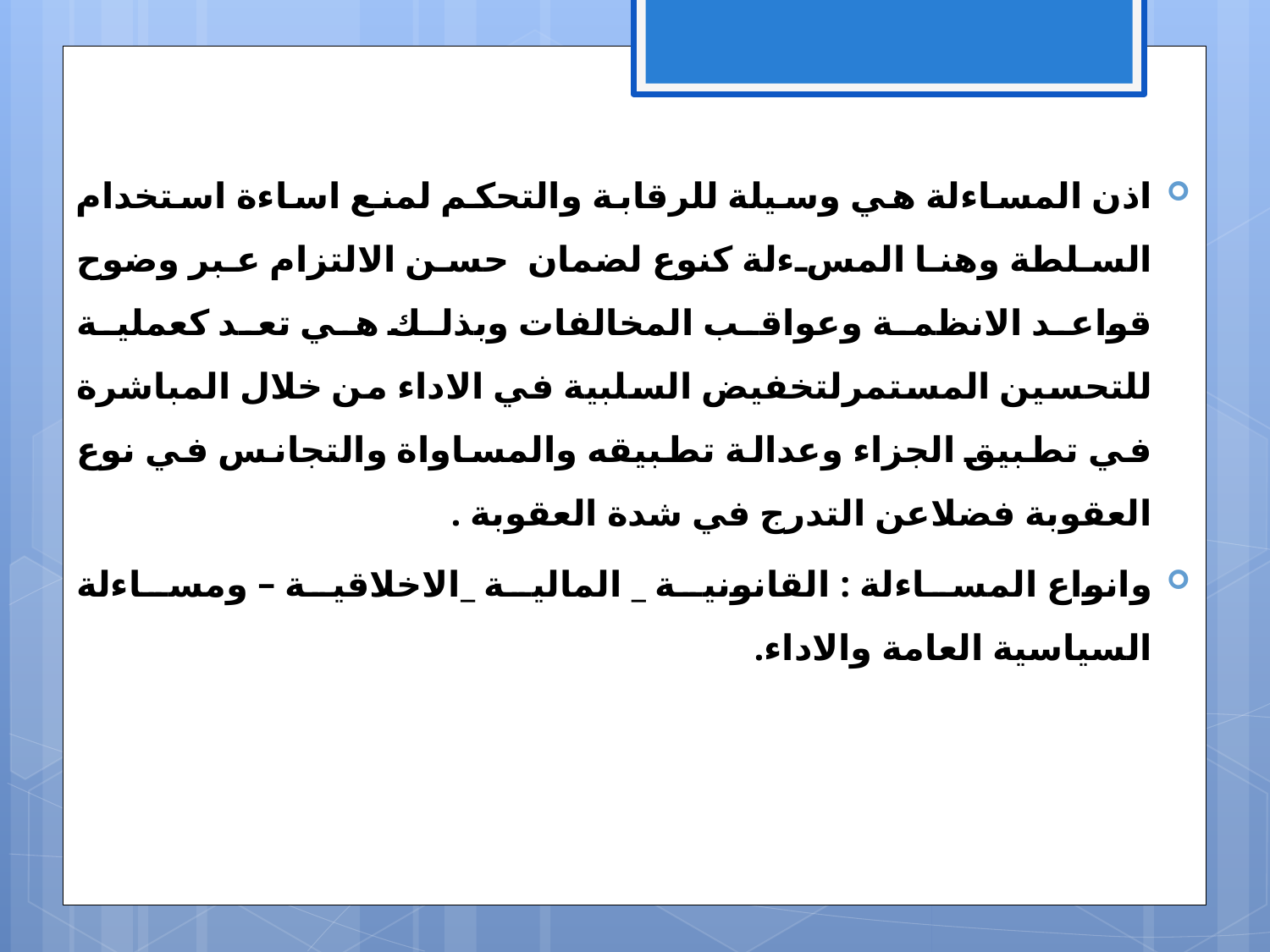

اذن المساءلة هي وسيلة للرقابة والتحكم لمنع اساءة استخدام السلطة وهنا المسءلة كنوع لضمان  حسن الالتزام عبر وضوح قواعد الانظمة وعواقب المخالفات وبذلك هي تعد كعملية للتحسين المستمرلتخفيض السلبية في الاداء من خلال المباشرة في تطبيق الجزاء وعدالة تطبيقه والمساواة والتجانس في نوع العقوبة فضلاعن التدرج في شدة العقوبة .
وانواع المساءلة : القانونية _ المالية _الاخلاقية – ومساءلة السياسية العامة والاداء.